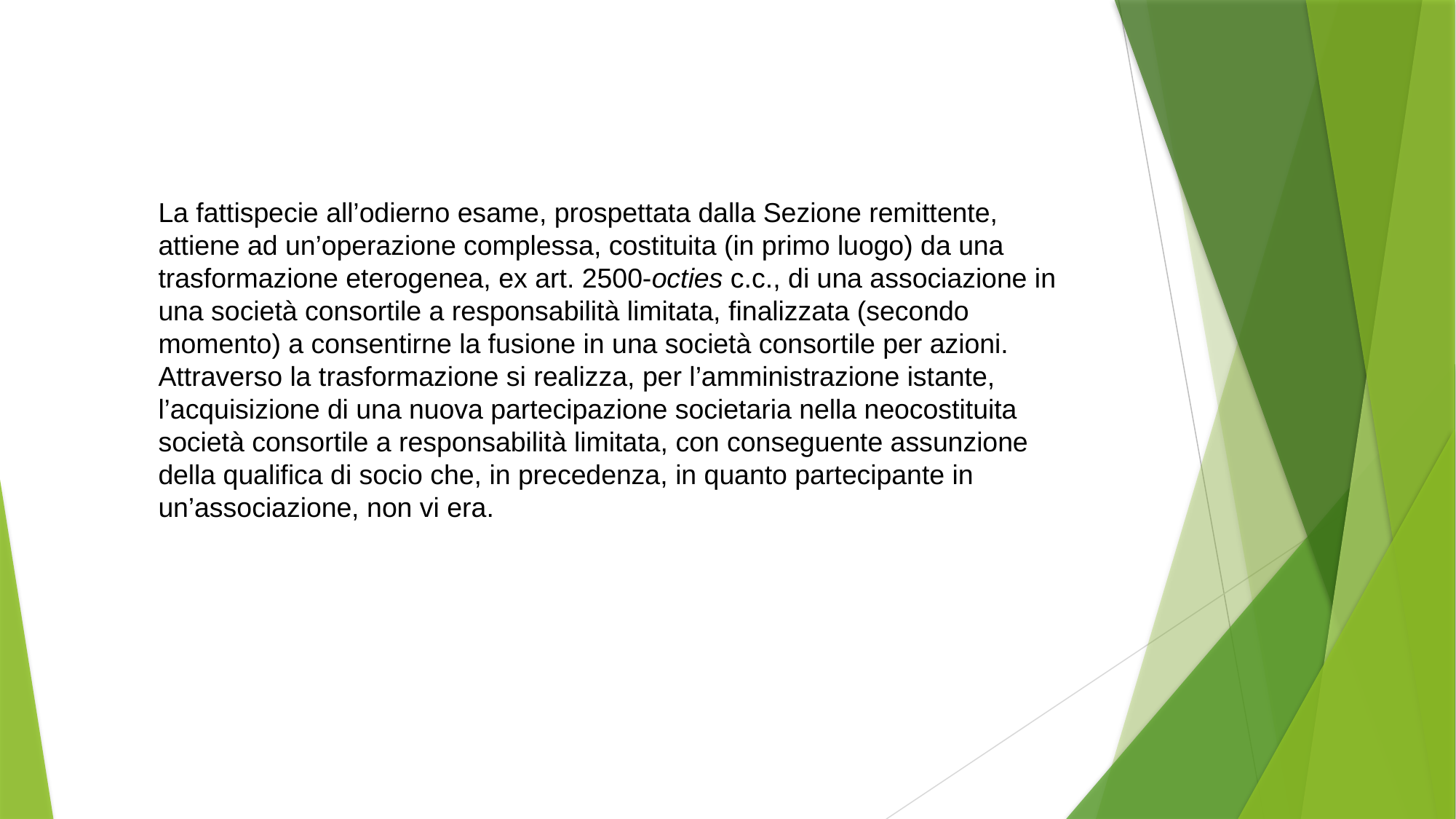

La fattispecie all’odierno esame, prospettata dalla Sezione remittente, attiene ad un’operazione complessa, costituita (in primo luogo) da una trasformazione eterogenea, ex art. 2500-octies c.c., di una associazione in una società consortile a responsabilità limitata, finalizzata (secondo momento) a consentirne la fusione in una società consortile per azioni. Attraverso la trasformazione si realizza, per l’amministrazione istante, l’acquisizione di una nuova partecipazione societaria nella neocostituita società consortile a responsabilità limitata, con conseguente assunzione della qualifica di socio che, in precedenza, in quanto partecipante in un’associazione, non vi era.